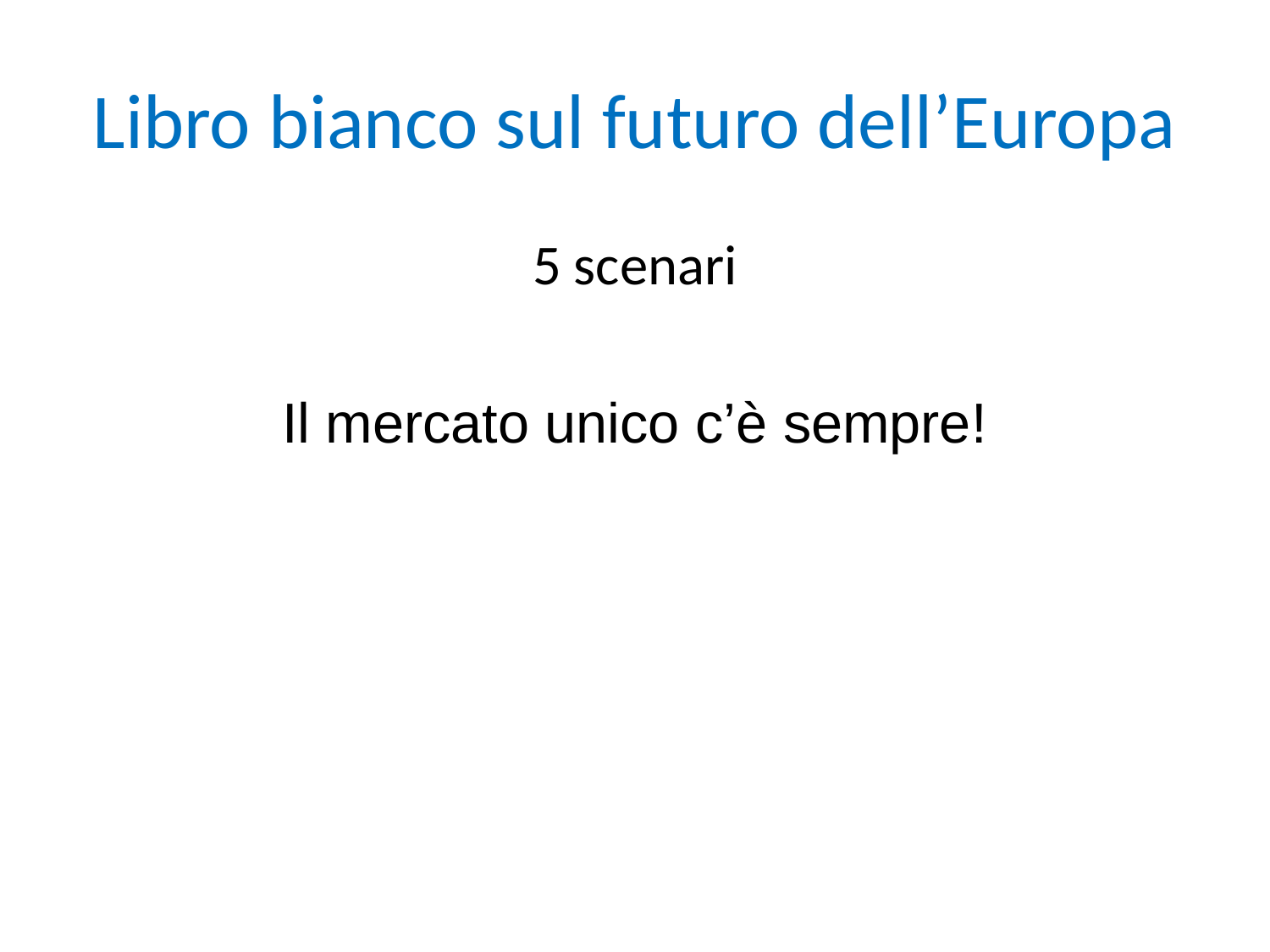

# Libro bianco sul futuro dell’Europa
5 scenari

Il mercato unico c’è sempre!